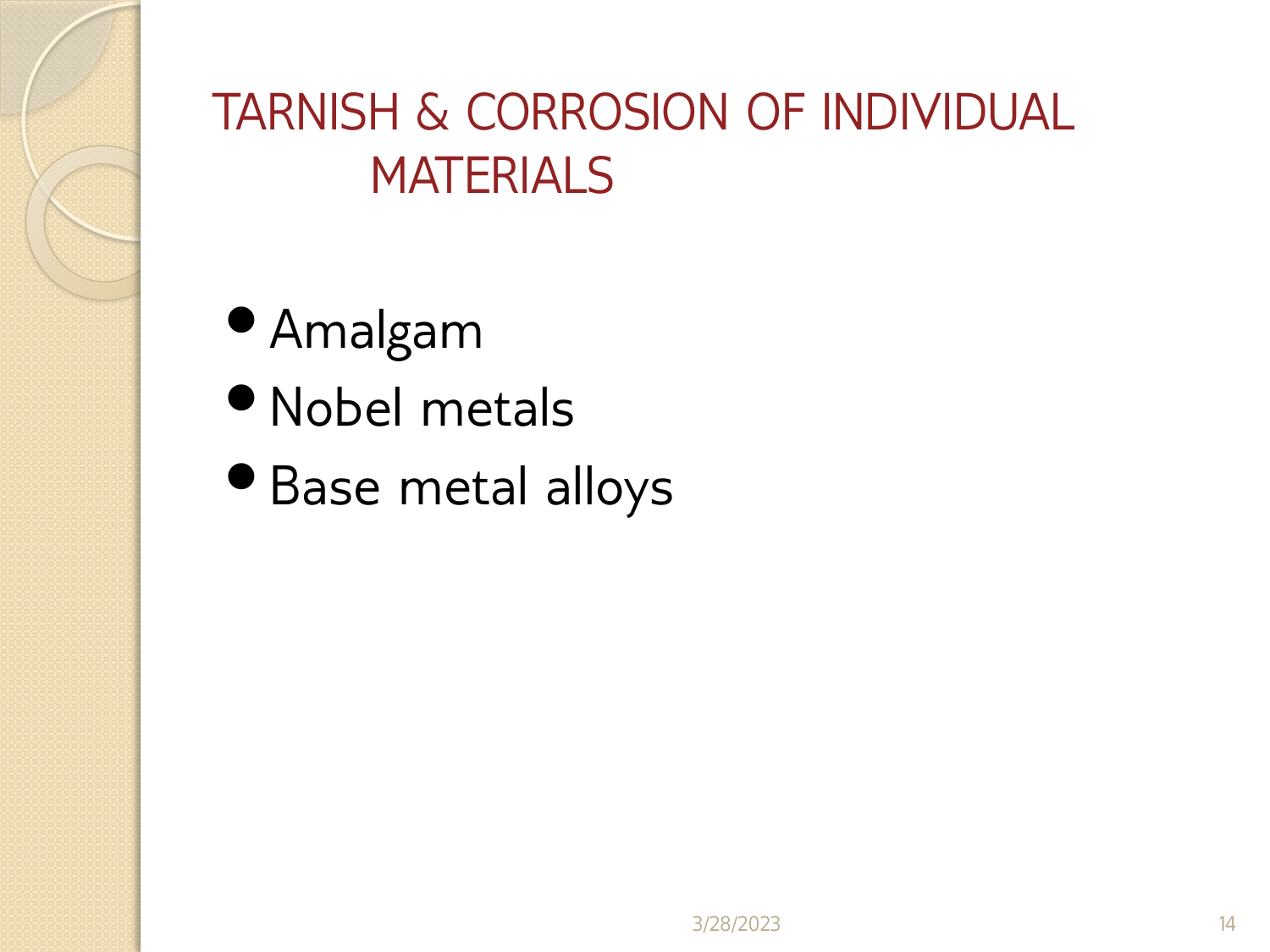

# TARNISH & CORROSION OF INDIVIDUAL       		  MATERIALS
Amalgam
Nobel metals
Base metal alloys

3/28/2023
14